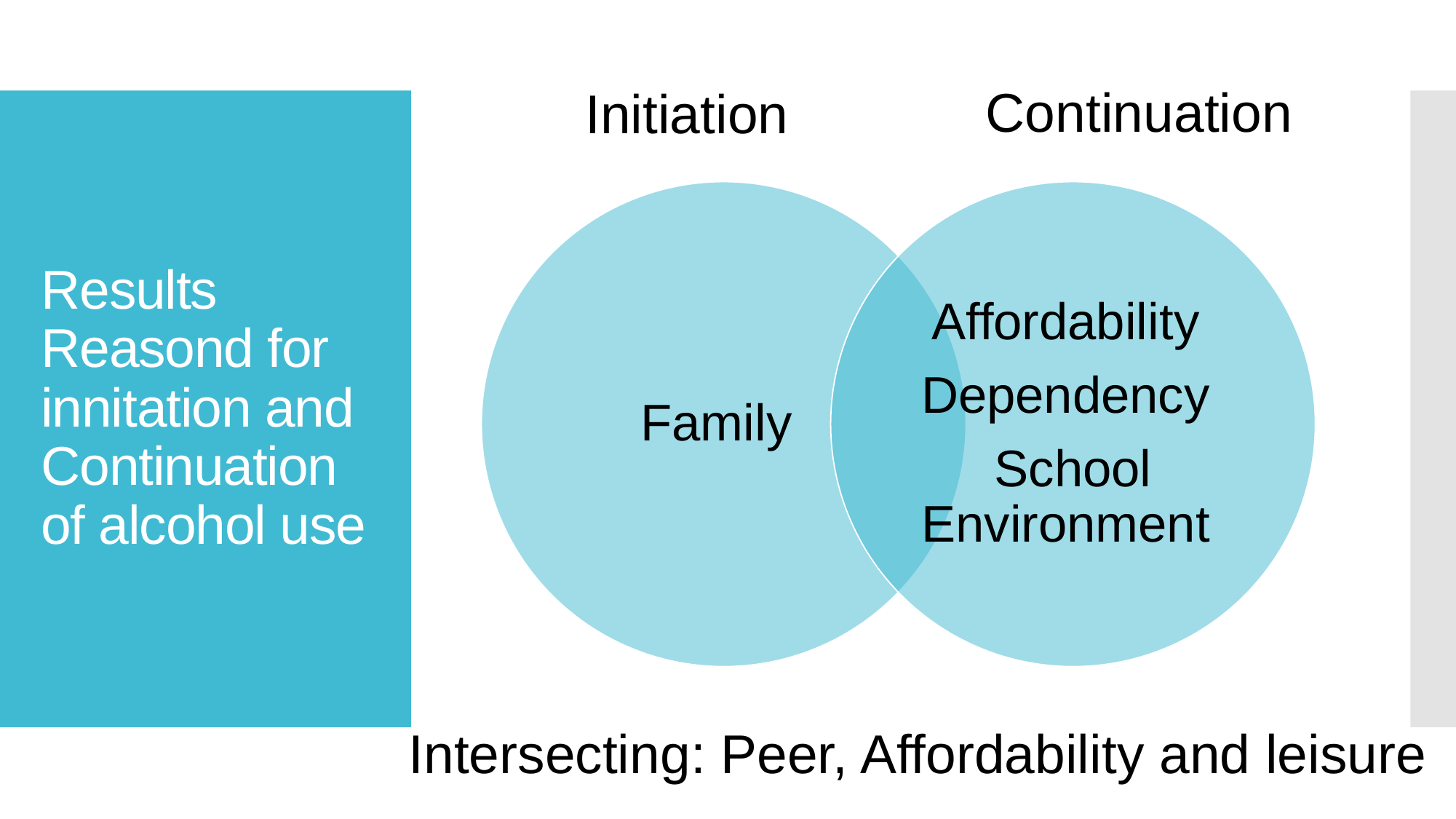

Continuation
Initiation
Family
Affordability
Dependency
School Environment
# Results Reasond for innitation and Continuation of alcohol use
Intersecting: Peer, Affordability and leisure